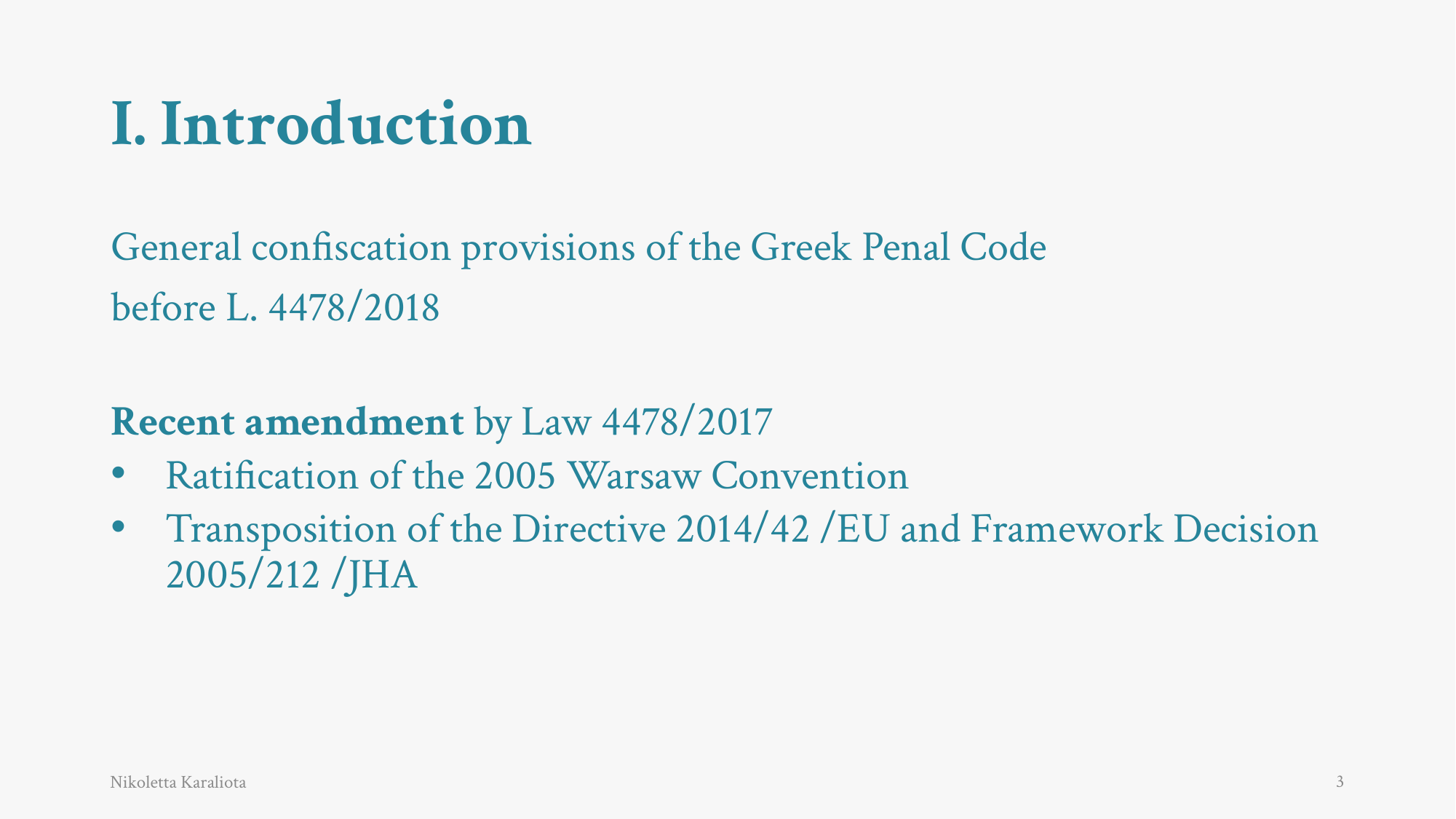

# I. Introduction
General confiscation provisions of the Greek Penal Code
before L. 4478/2018

Recent amendment by Law 4478/2017
Ratification of the 2005 Warsaw Convention
Transposition of the Directive 2014/42 /EU and Framework Decision 2005/212 /JHA

Nikoletta Karaliota
3